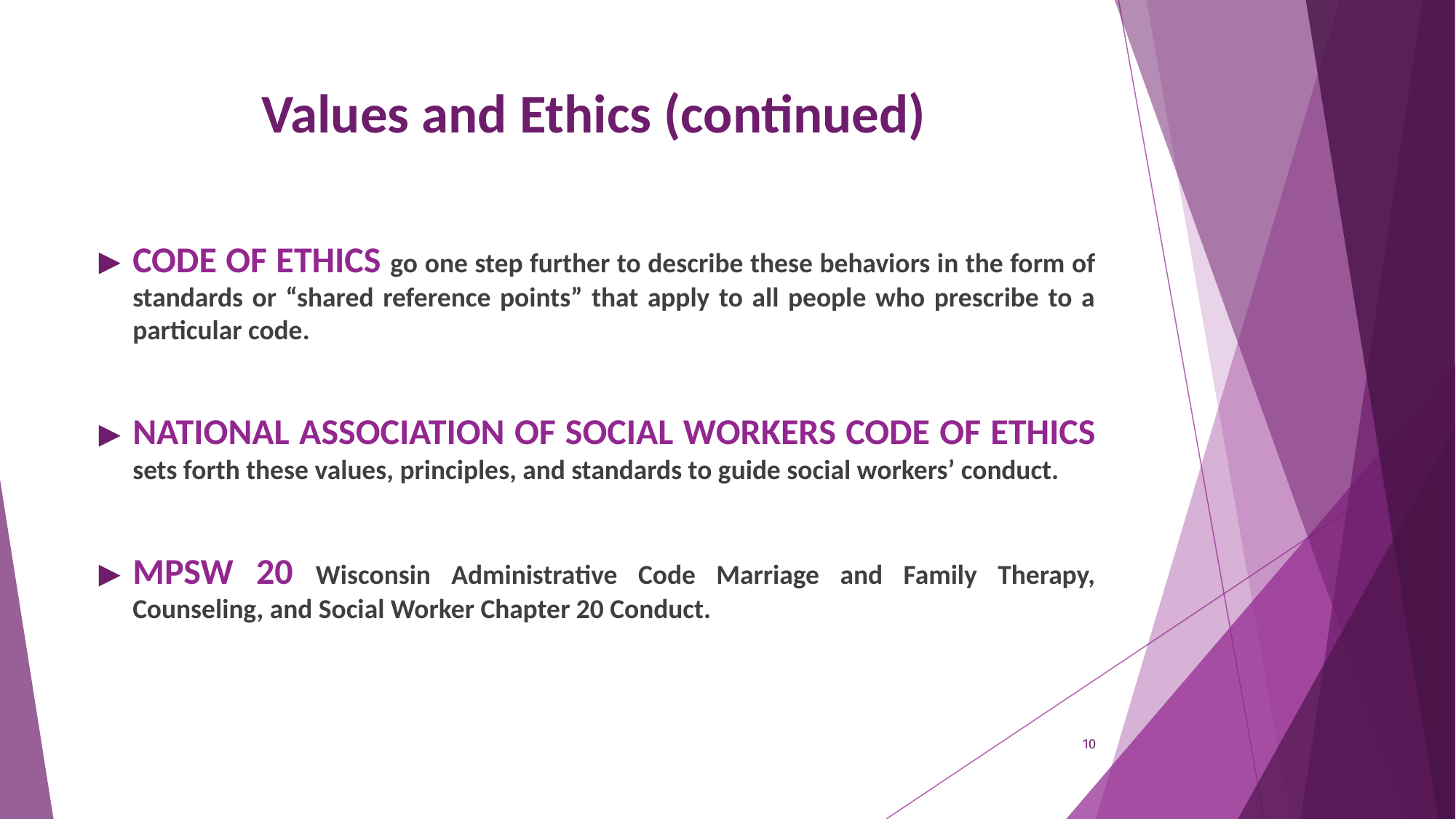

# Values and Ethics (continued)
CODE OF ETHICS go one step further to describe these behaviors in the form of standards or “shared reference points” that apply to all people who prescribe to a particular code.

NATIONAL ASSOCIATION OF SOCIAL WORKERS CODE OF ETHICS sets forth these values, principles, and standards to guide social workers’ conduct.

MPSW 20 Wisconsin Administrative Code Marriage and Family Therapy, Counseling, and Social Worker Chapter 20 Conduct.

10